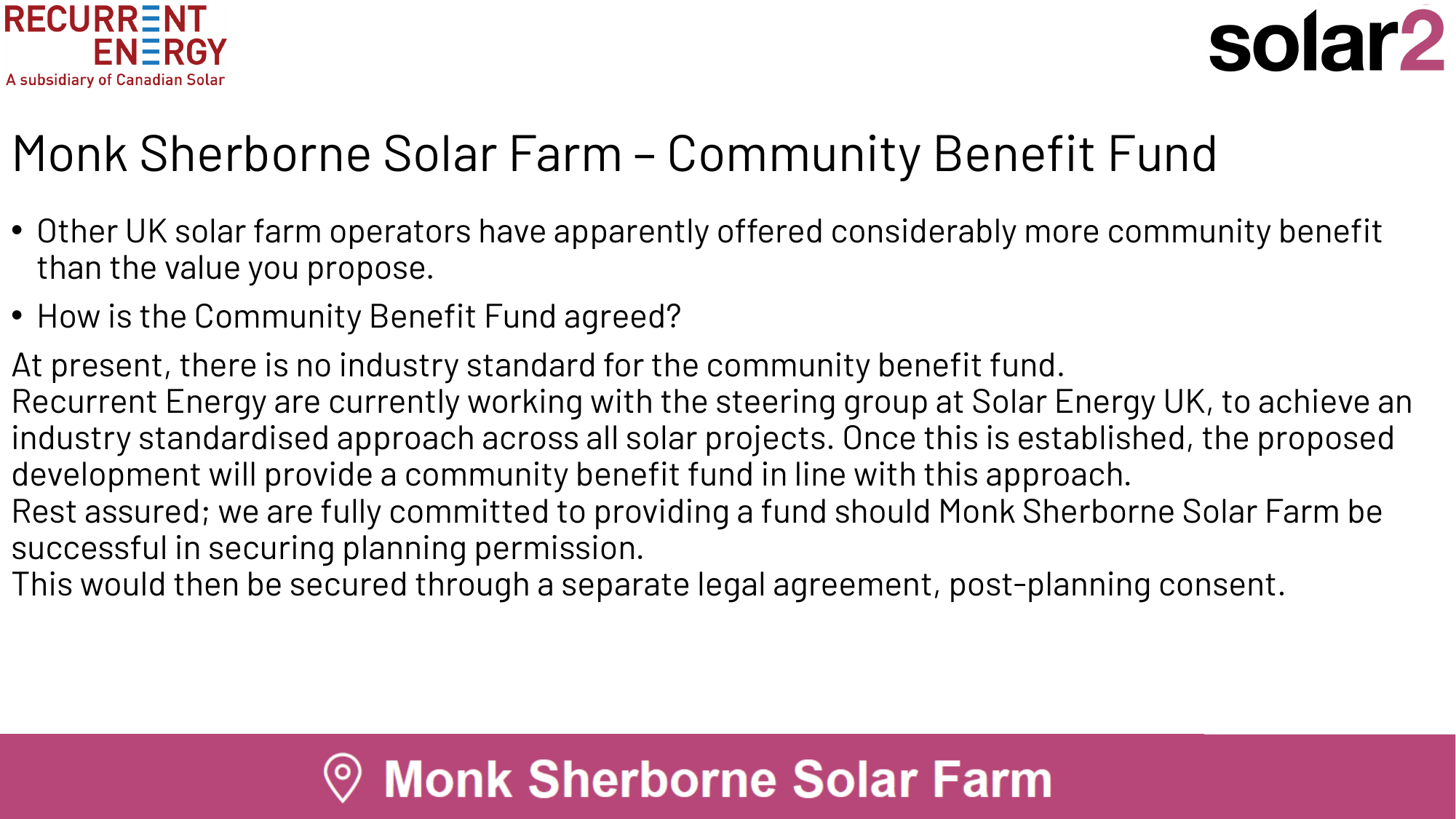

# Monk Sherborne Solar Farm – Community Benefit Fund
Other UK solar farm operators have apparently offered considerably more community benefit than the value you propose.
How is the Community Benefit Fund agreed?
At present, there is no industry standard for the community benefit fund.
Recurrent Energy are currently working with the steering group at Solar Energy UK, to achieve an industry standardised approach across all solar projects. Once this is established, the proposed development will provide a community benefit fund in line with this approach.
Rest assured; we are fully committed to providing a fund should Monk Sherborne Solar Farm be successful in securing planning permission.
This would then be secured through a separate legal agreement, post-planning consent.